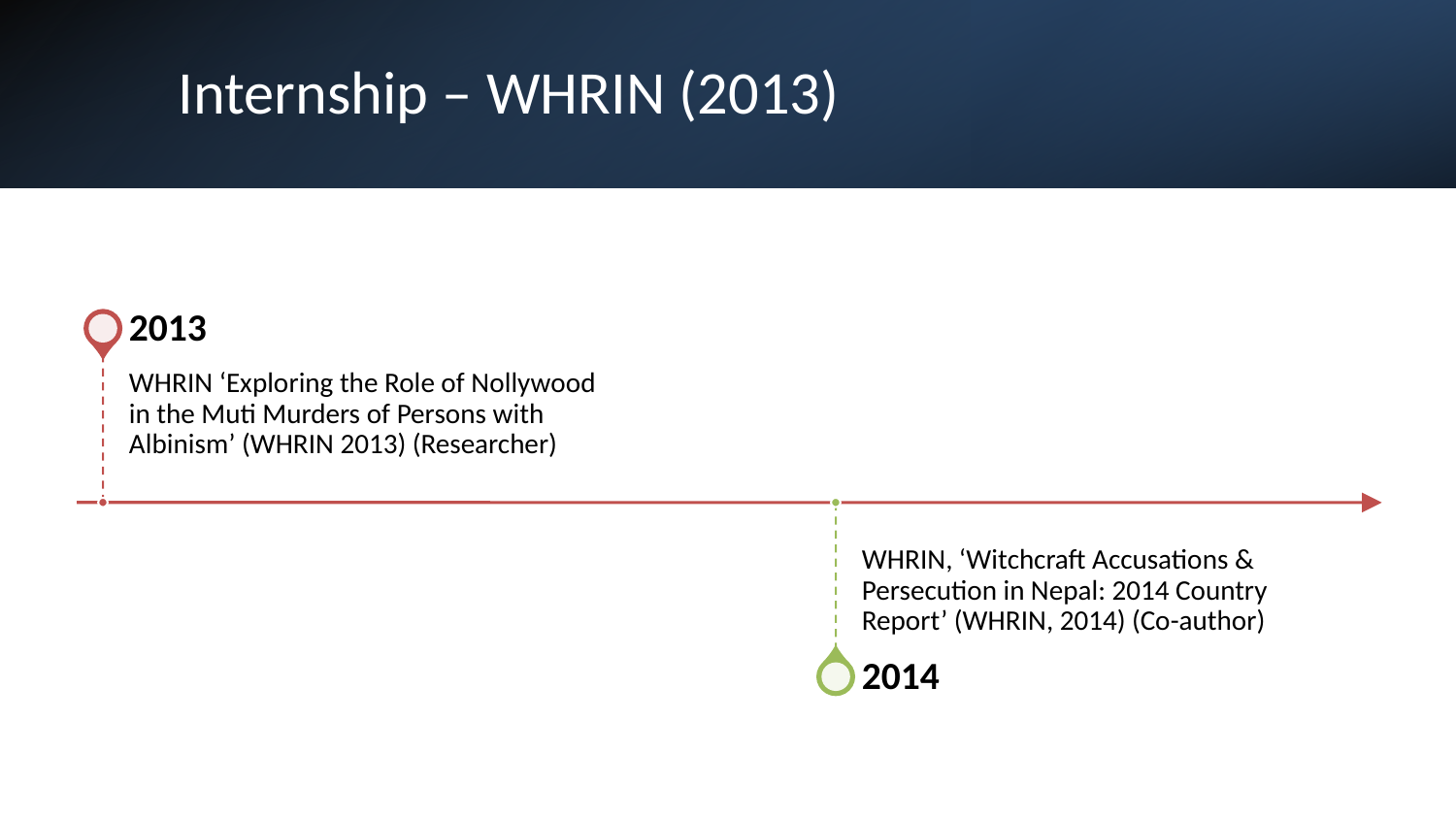

# Internship – WHRIN (2013)
WHRIN ‘Exploring the Role of Nollywood in the Muti Murders of Persons with Albinism’ (WHRIN 2013) (Researcher)
2013
WHRIN, ‘Witchcraft Accusations & Persecution in Nepal: 2014 Country Report’ (WHRIN, 2014) (Co-author)
2014